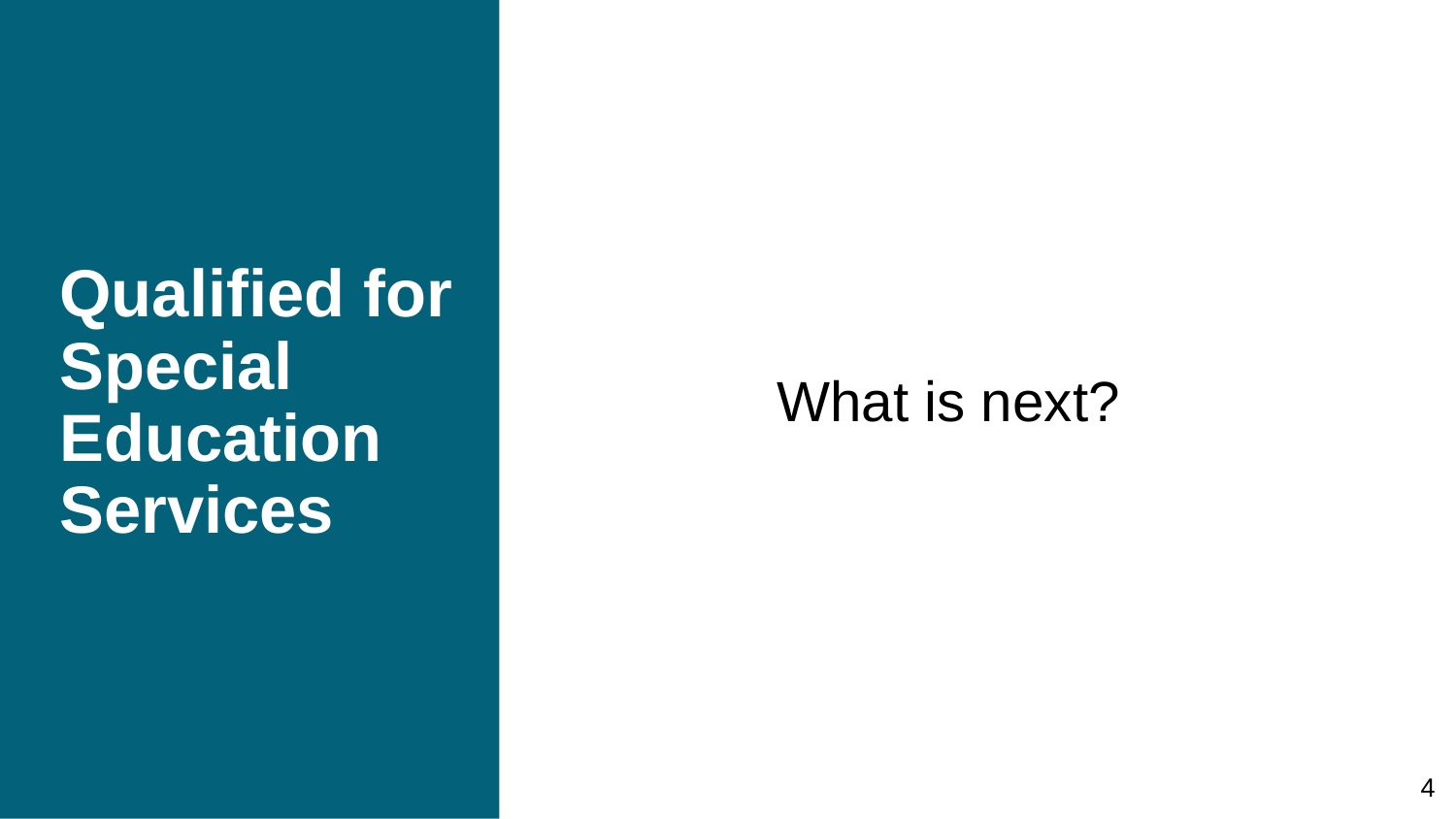

# Qualified for Special Education Services
What is next?
4